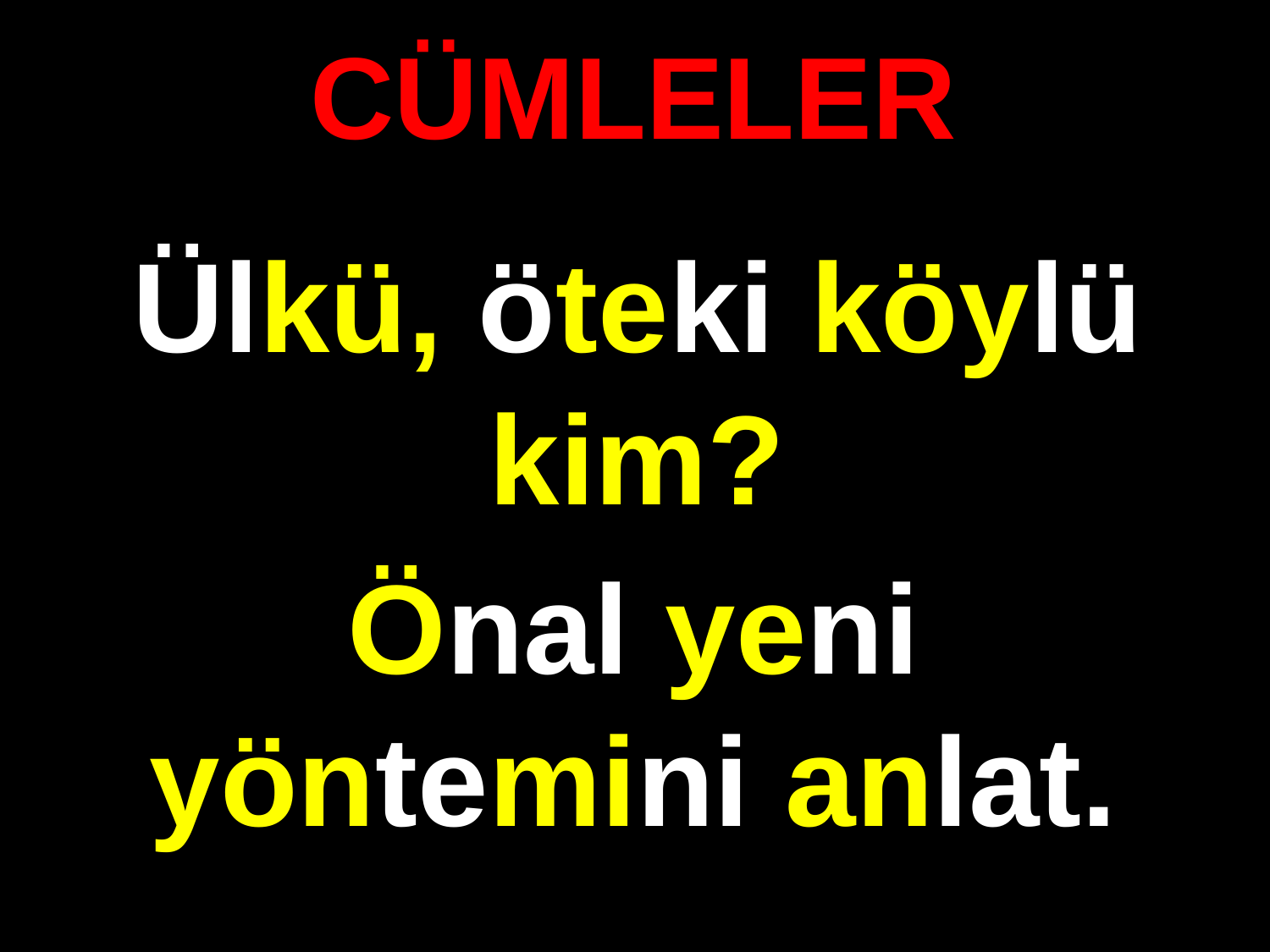

CÜMLELER
Ülkü, öteki köylü kim?
#
Önal yeni yöntemini anlat.